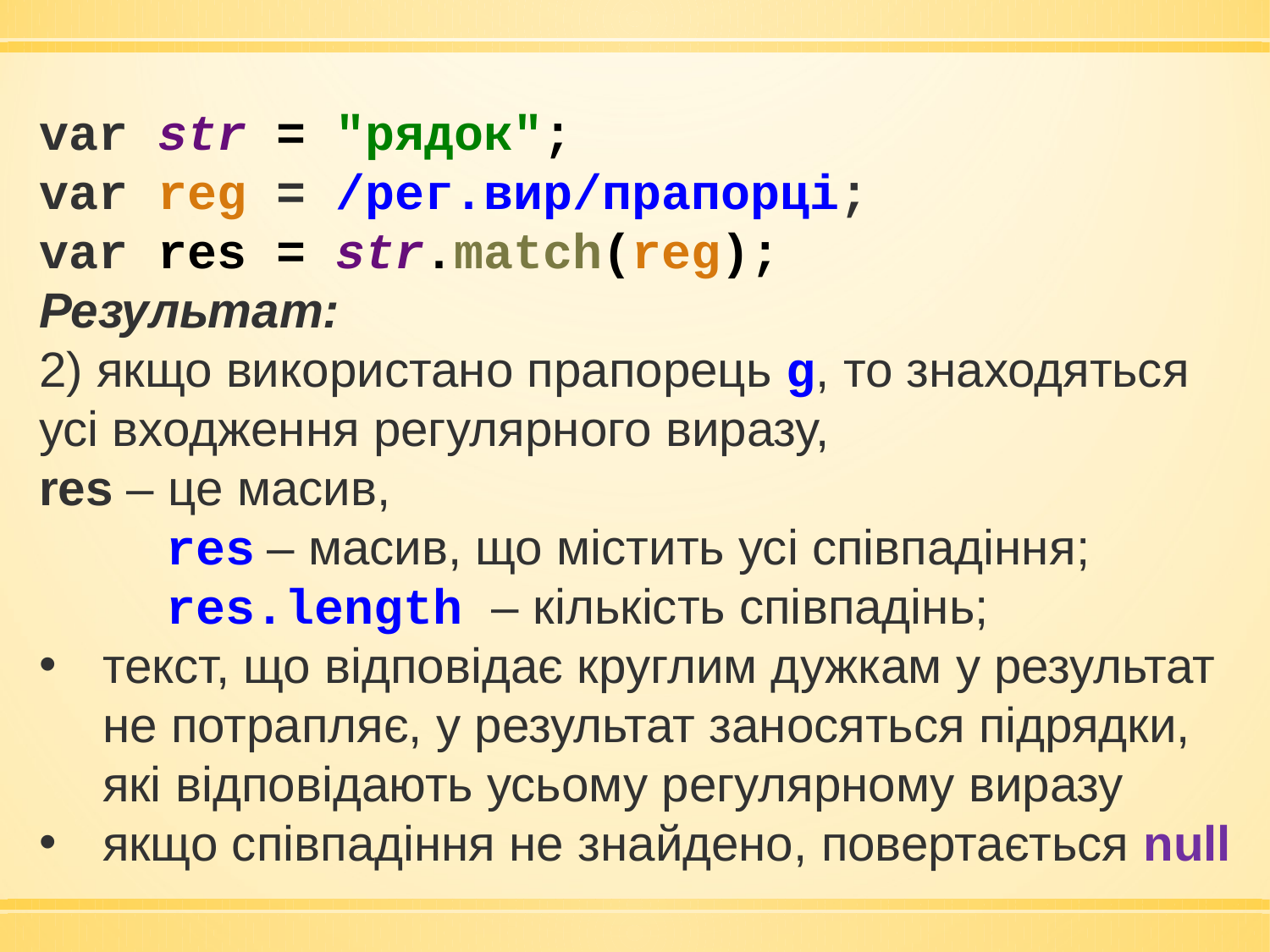

var str = "рядок";
var reg = /рег.вир/прапорці;
var res = str.match(reg);
Результат:
2) якщо використано прапорець g, то знаходяться усі входження регулярного виразу,
res – це масив,
	res – масив, що містить усі співпадіння;
	res.length – кількість співпадінь;
текст, що відповідає круглим дужкам у результат не потрапляє, у результат заносяться підрядки, які відповідають усьому регулярному виразу
якщо співпадіння не знайдено, повертається null